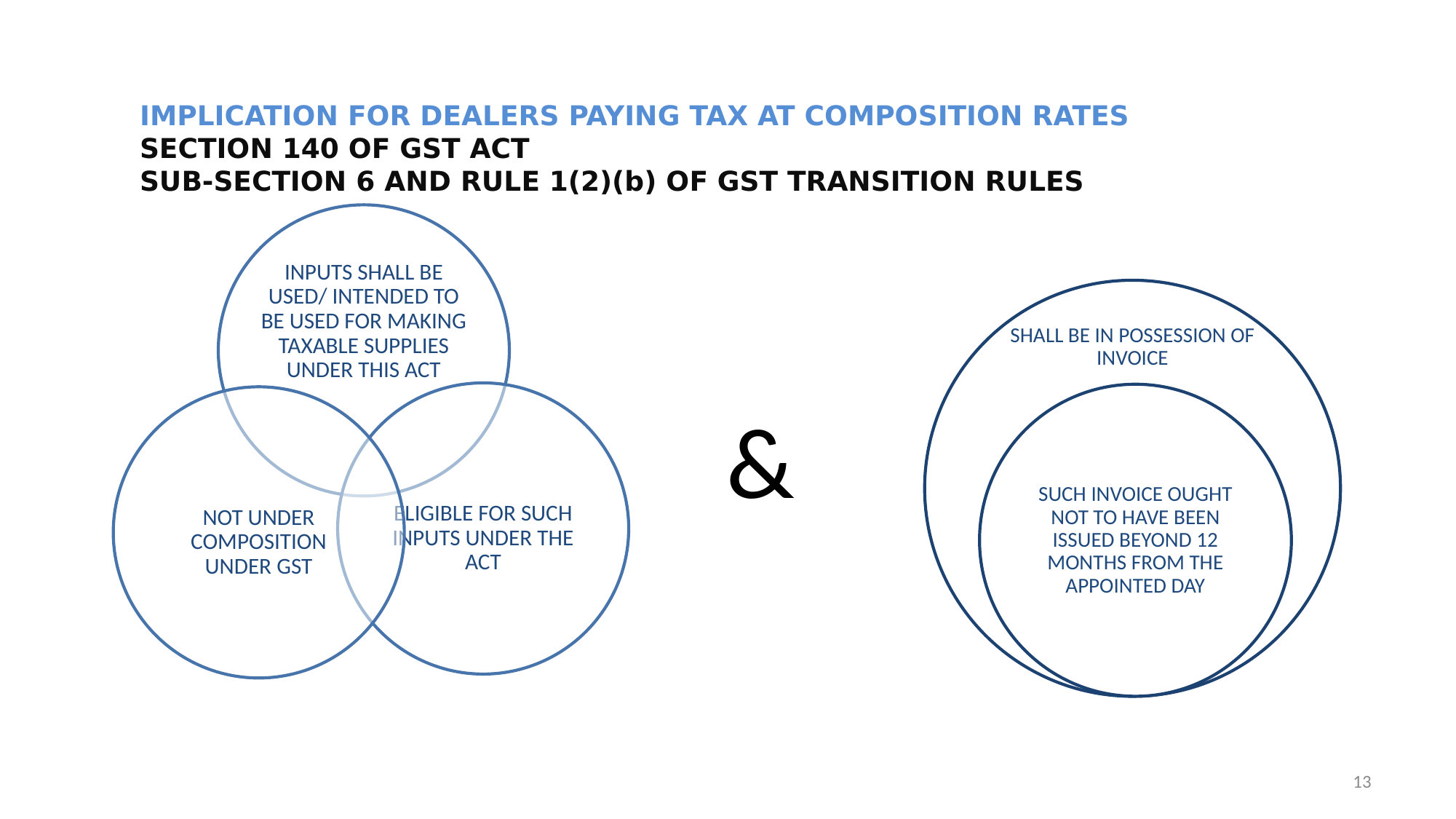

IMPLICATION FOR DEALERS PAYING TAX AT COMPOSITION RATES
SECTION 140 OF GST ACT
SUB-SECTION 6 AND RULE 1(2)(b) OF GST TRANSITION RULES
INPUTS SHALL BE USED/ INTENDED TO BE USED FOR MAKING TAXABLE SUPPLIES UNDER THIS ACT
ELIGIBLE FOR SUCH INPUTS UNDER THE ACT
NOT UNDER COMPOSITION UNDER GST
SHALL BE IN POSSESSION OF INVOICE
SUCH INVOICE OUGHT NOT TO HAVE BEEN ISSUED BEYOND 12 MONTHS FROM THE APPOINTED DAY
&

13